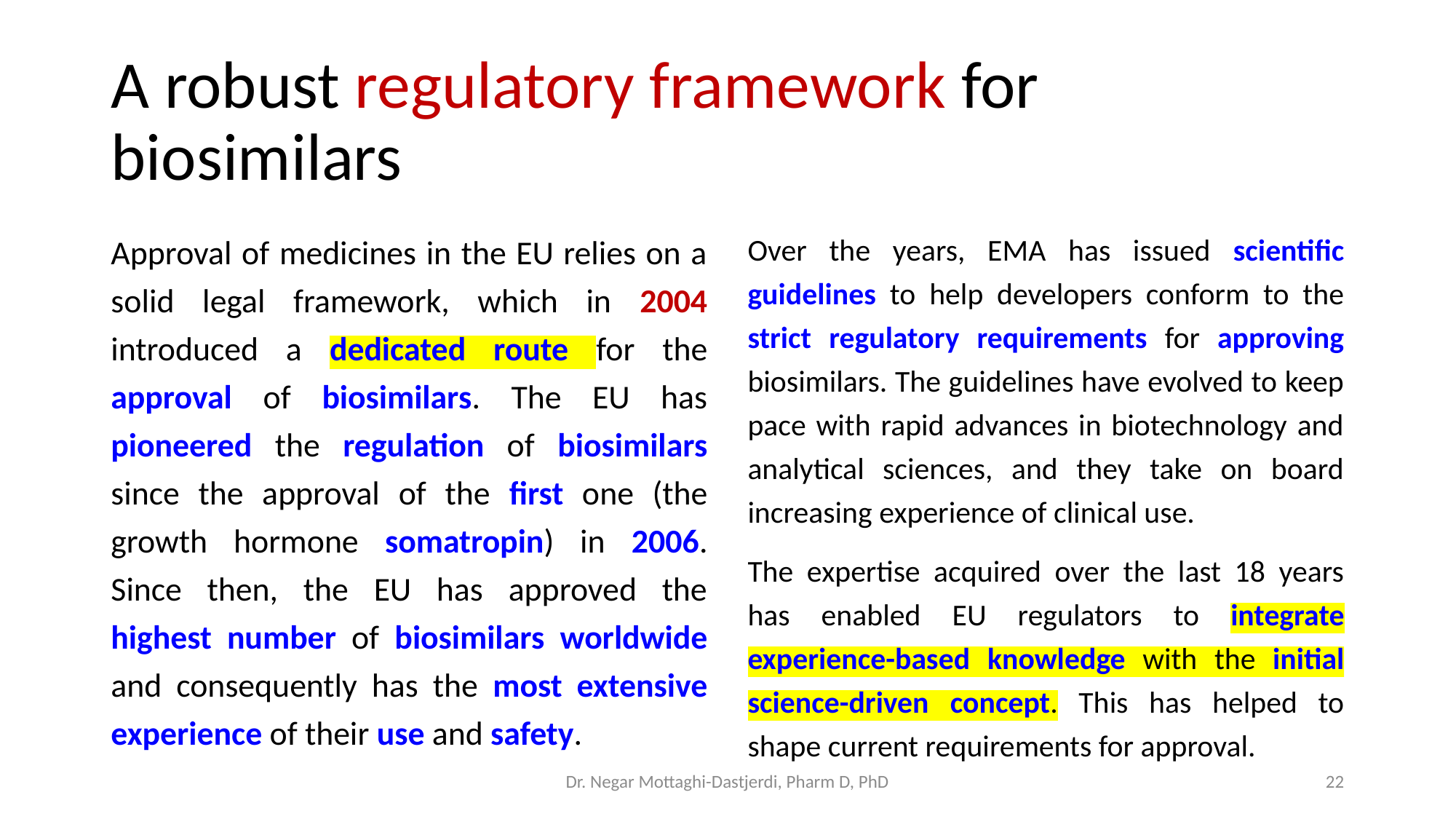

# A robust regulatory framework for biosimilars
Approval of medicines in the EU relies on a solid legal framework, which in 2004 introduced a dedicated route for the approval of biosimilars. The EU has pioneered the regulation of biosimilars since the approval of the first one (the growth hormone somatropin) in 2006. Since then, the EU has approved the highest number of biosimilars worldwide and consequently has the most extensive experience of their use and safety.
Over the years, EMA has issued scientific guidelines to help developers conform to the strict regulatory requirements for approving biosimilars. The guidelines have evolved to keep pace with rapid advances in biotechnology and analytical sciences, and they take on board increasing experience of clinical use.
The expertise acquired over the last 18 years has enabled EU regulators to integrate experience-based knowledge with the initial science-driven concept. This has helped to shape current requirements for approval.
Dr. Negar Mottaghi-Dastjerdi, Pharm D, PhD
22